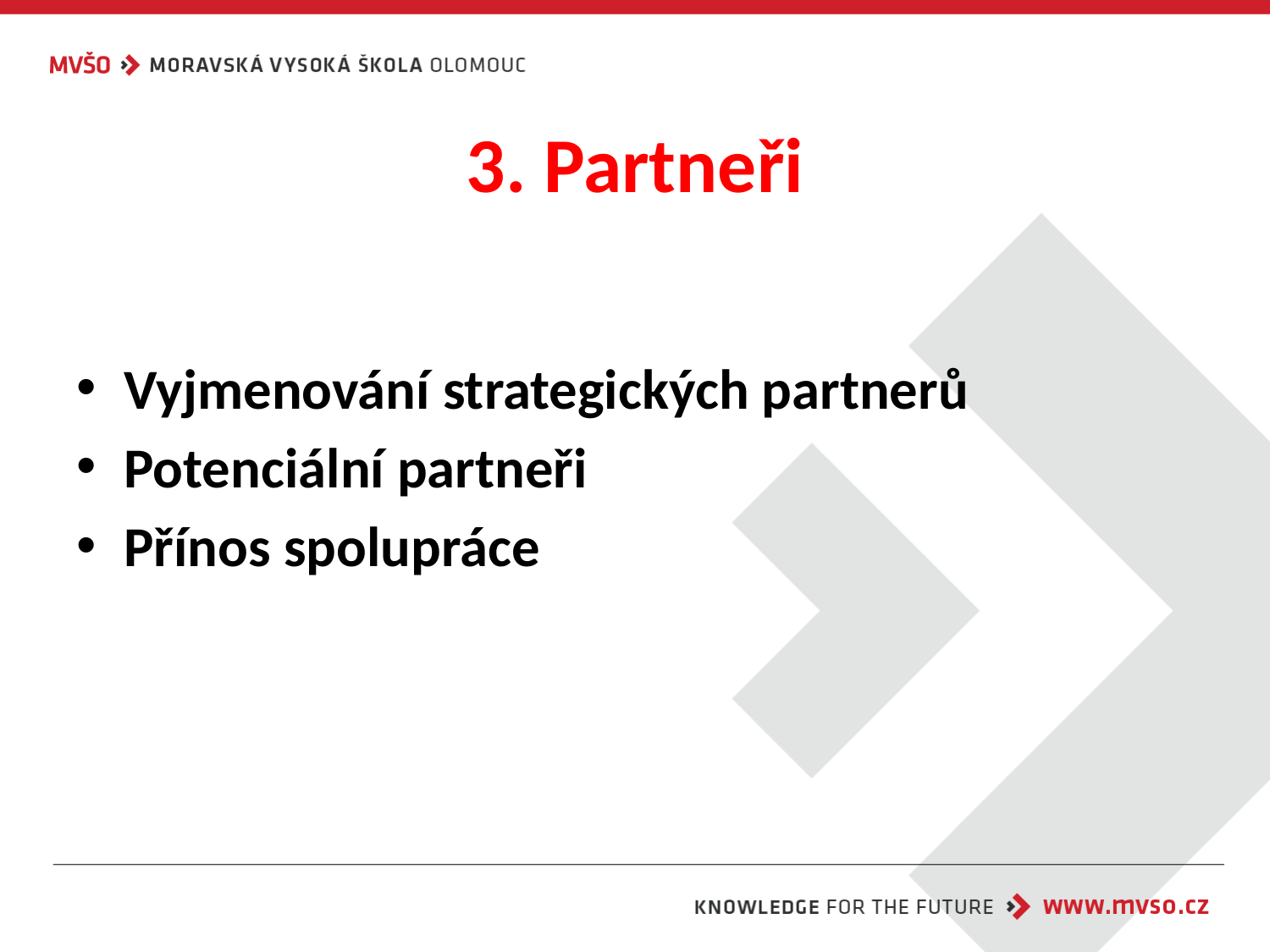

# 3. Partneři
Vyjmenování strategických partnerů
Potenciální partneři
Přínos spolupráce